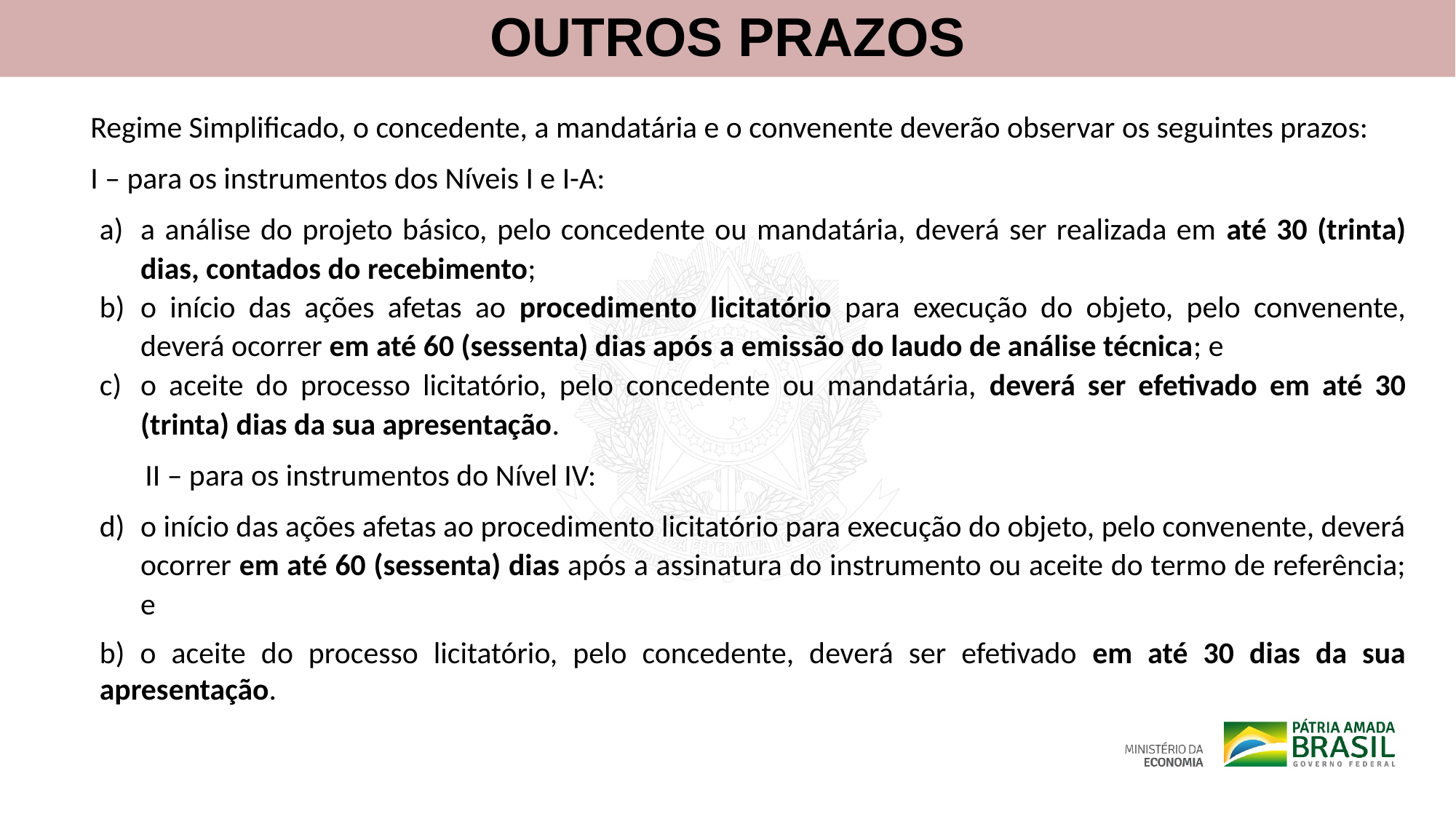

OUTROS PRAZOS
Regime Simplificado, o concedente, a mandatária e o convenente deverão observar os seguintes prazos:
I – para os instrumentos dos Níveis I e I-A:
a análise do projeto básico, pelo concedente ou mandatária, deverá ser realizada em até 30 (trinta) dias, contados do recebimento;
o início das ações afetas ao procedimento licitatório para execução do objeto, pelo convenente, deverá ocorrer em até 60 (sessenta) dias após a emissão do laudo de análise técnica; e
o aceite do processo licitatório, pelo concedente ou mandatária, deverá ser efetivado em até 30 (trinta) dias da sua apresentação.
II – para os instrumentos do Nível IV:
o início das ações afetas ao procedimento licitatório para execução do objeto, pelo convenente, deverá ocorrer em até 60 (sessenta) dias após a assinatura do instrumento ou aceite do termo de referência; e
b) o aceite do processo licitatório, pelo concedente, deverá ser efetivado em até 30 dias da sua apresentação.